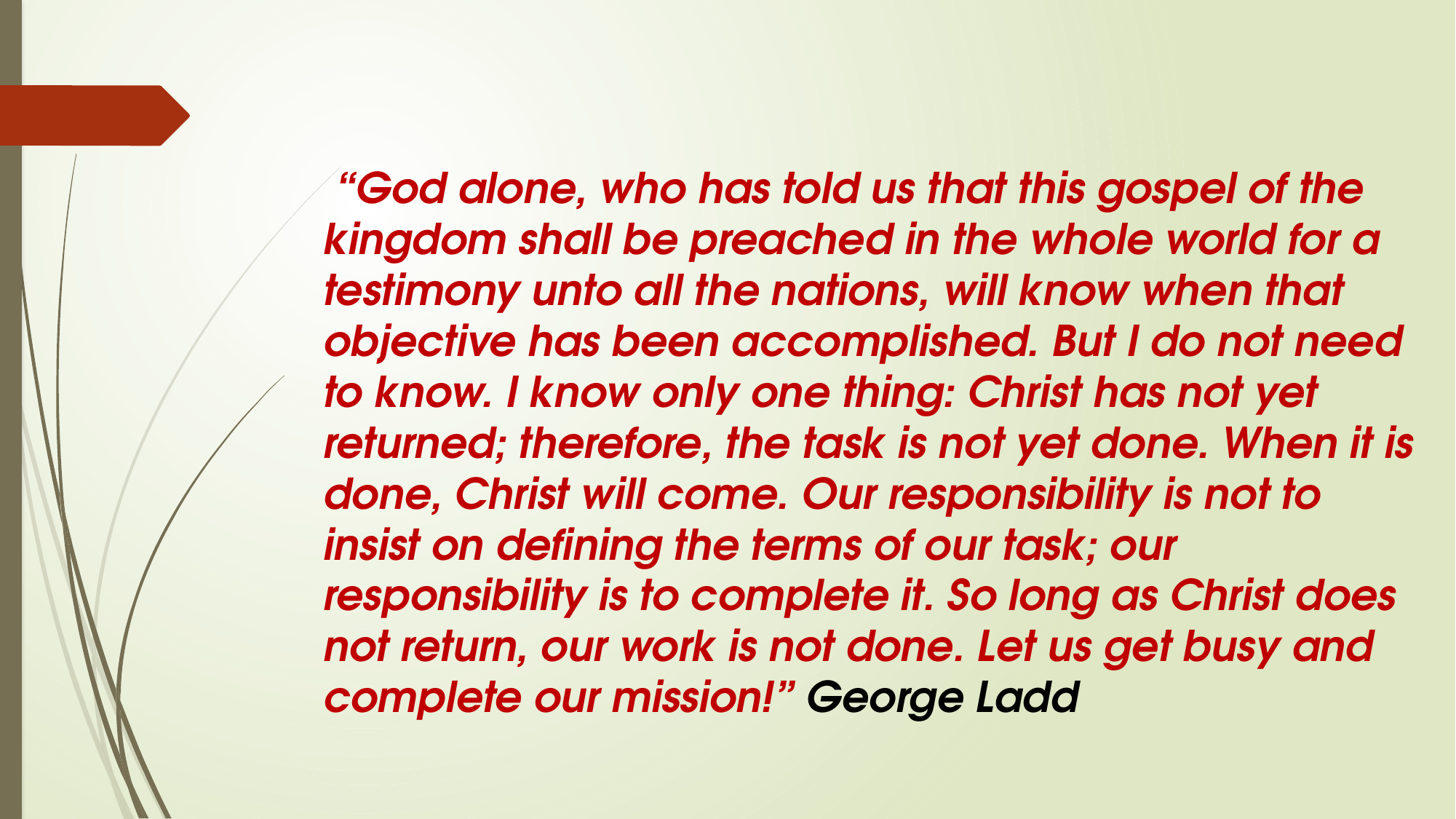

“God alone, who has told us that this gospel of the kingdom shall be preached in the whole world for a testimony unto all the nations, will know when that objective has been accomplished. But I do not need to know. I know only one thing: Christ has not yet returned; therefore, the task is not yet done. When it is done, Christ will come. Our responsibility is not to insist on defining the terms of our task; our responsibility is to complete it. So long as Christ does not return, our work is not done. Let us get busy and complete our mission!” George Ladd